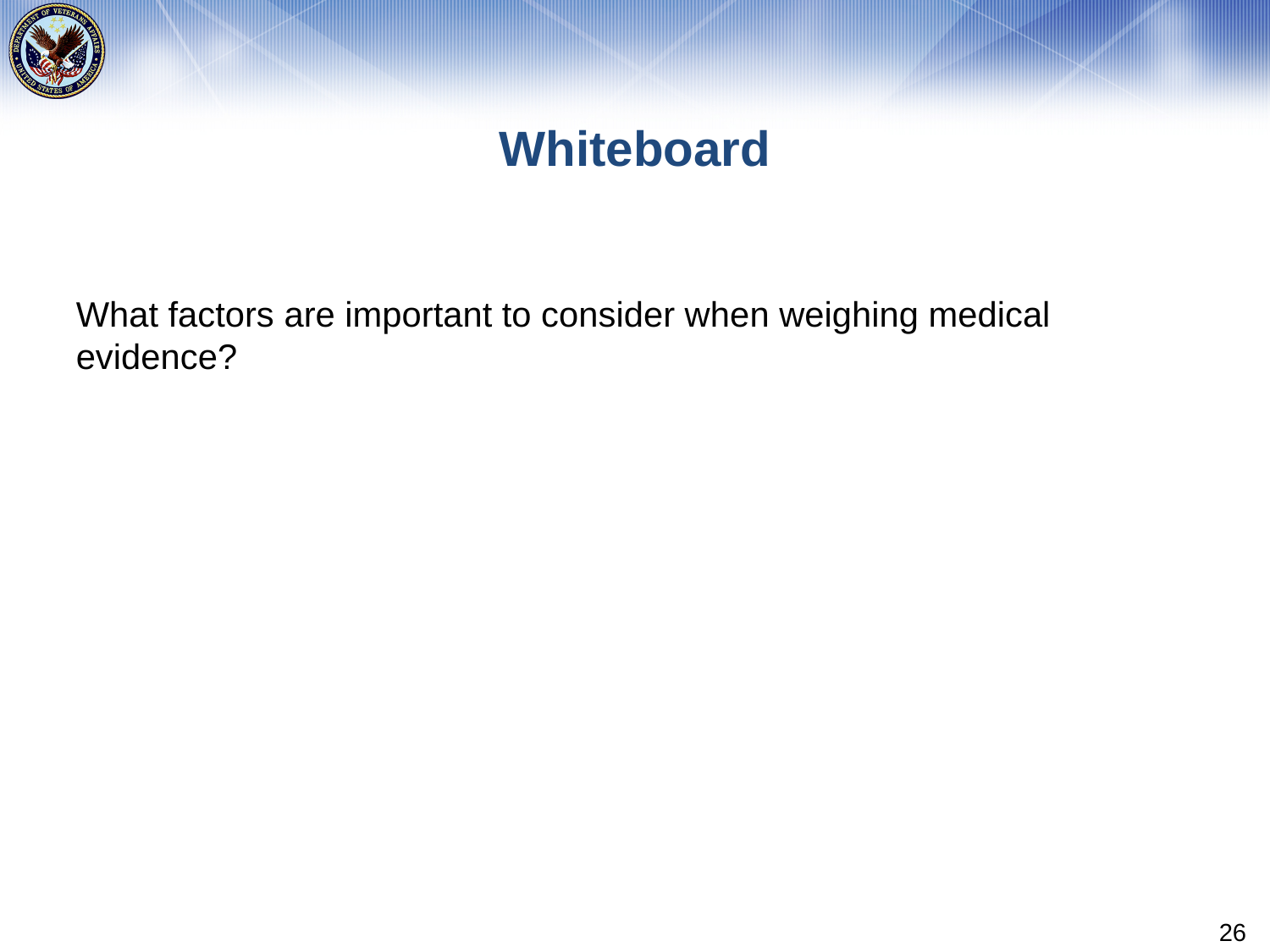

# Whiteboard
What factors are important to consider when weighing medical evidence?
26